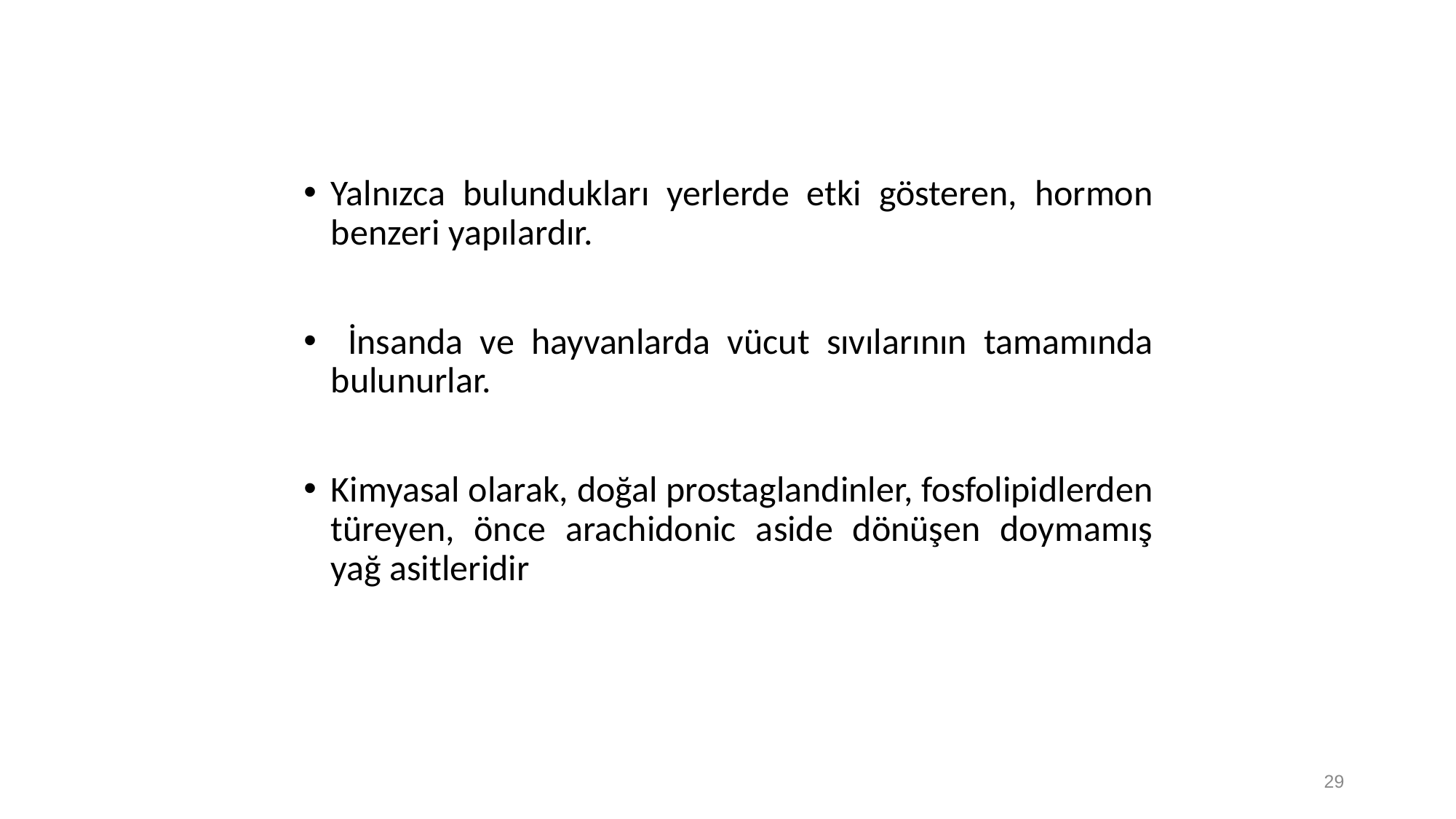

Yalnızca bulundukları yerlerde etki gösteren, hormon benzeri yapılardır.

 İnsanda ve hayvanlarda vücut sıvılarının tamamında bulunurlar.

Kimyasal olarak, doğal prostaglandinler, fosfolipidlerden türeyen, önce arachidonic aside dönüşen doymamış yağ asitleridir
29